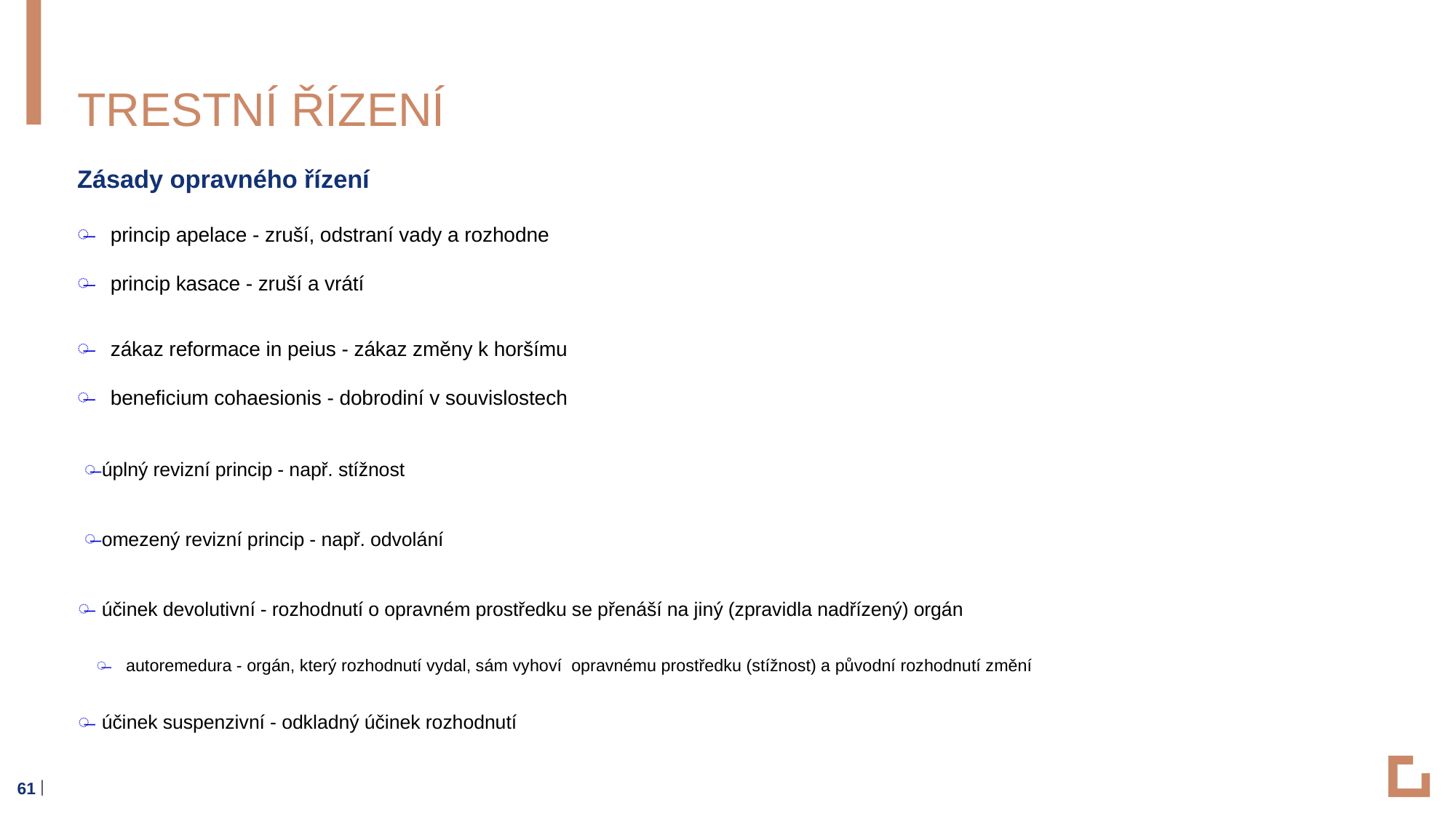

# Trestní řízení
Zásady opravného řízení

princip apelace - zruší, odstraní vady a rozhodne

princip kasace - zruší a vrátí

zákaz reformace in peius - zákaz změny k horšímu

beneficium cohaesionis - dobrodiní v souvislostech

úplný revizní princip - např. stížnost

omezený revizní princip - např. odvolání

účinek devolutivní - rozhodnutí o opravném prostředku se přenáší na jiný (zpravidla nadřízený) orgán

autoremedura - orgán, který rozhodnutí vydal, sám vyhoví  opravnému prostředku (stížnost) a původní rozhodnutí změní

účinek suspenzivní - odkladný účinek rozhodnutí

61